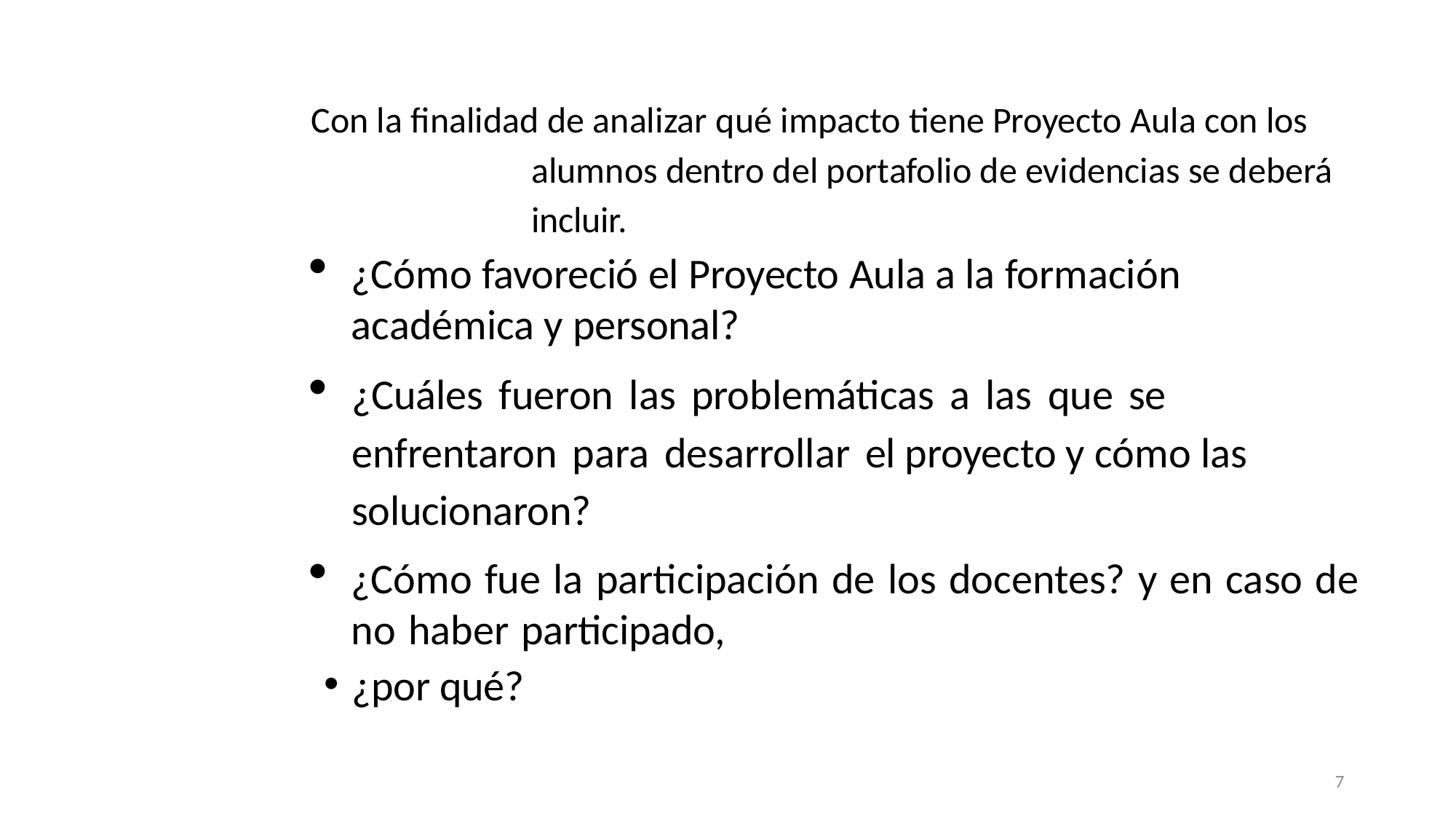

# Con la finalidad de analizar qué impacto tiene Proyecto Aula con los alumnos dentro del portafolio de evidencias se deberá incluir.
¿Cómo favoreció el Proyecto Aula a la formación académica y personal?
¿Cuáles fueron las problemáticas a las que se enfrentaron para desarrollar el proyecto y cómo las solucionaron?
¿Cómo fue la participación de los docentes? y en caso de no haber participado,
¿por qué?
7